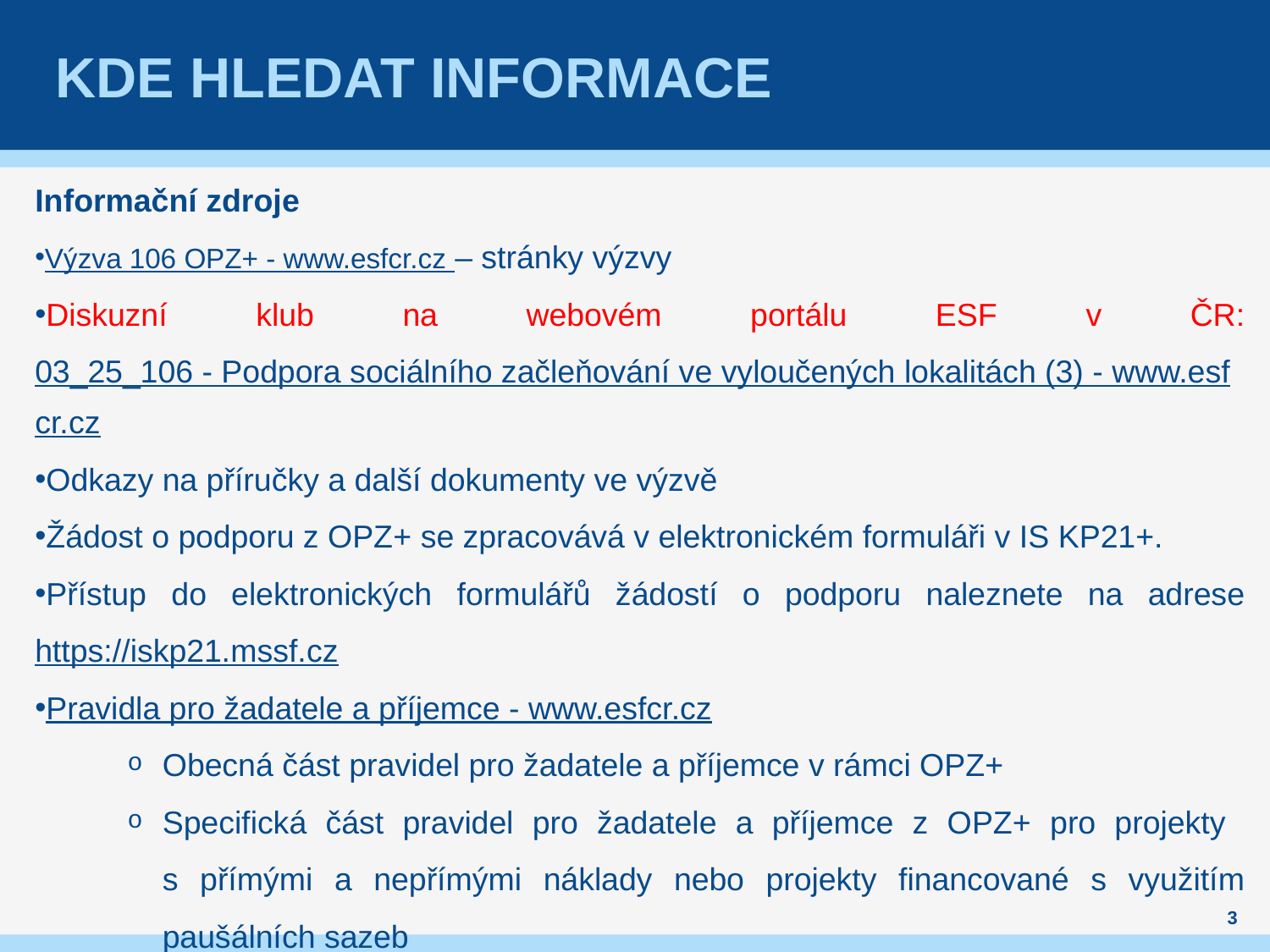

# Kde hledat informace
Informační zdroje
Výzva 106 OPZ+ - www.esfcr.cz – stránky výzvy
Diskuzní klub na webovém portálu ESF v ČR: 03_25_106 - Podpora sociálního začleňování ve vyloučených lokalitách (3) - www.esfcr.cz
Odkazy na příručky a další dokumenty ve výzvě
Žádost o podporu z OPZ+ se zpracovává v elektronickém formuláři v IS KP21+.
Přístup do elektronických formulářů žádostí o podporu naleznete na adrese https://iskp21.mssf.cz
Pravidla pro žadatele a příjemce - www.esfcr.cz
Obecná část pravidel pro žadatele a příjemce v rámci OPZ+
Specifická část pravidel pro žadatele a příjemce z OPZ+ pro projekty
s přímými a nepřímými náklady nebo projekty financované s využitím paušálních sazeb

3